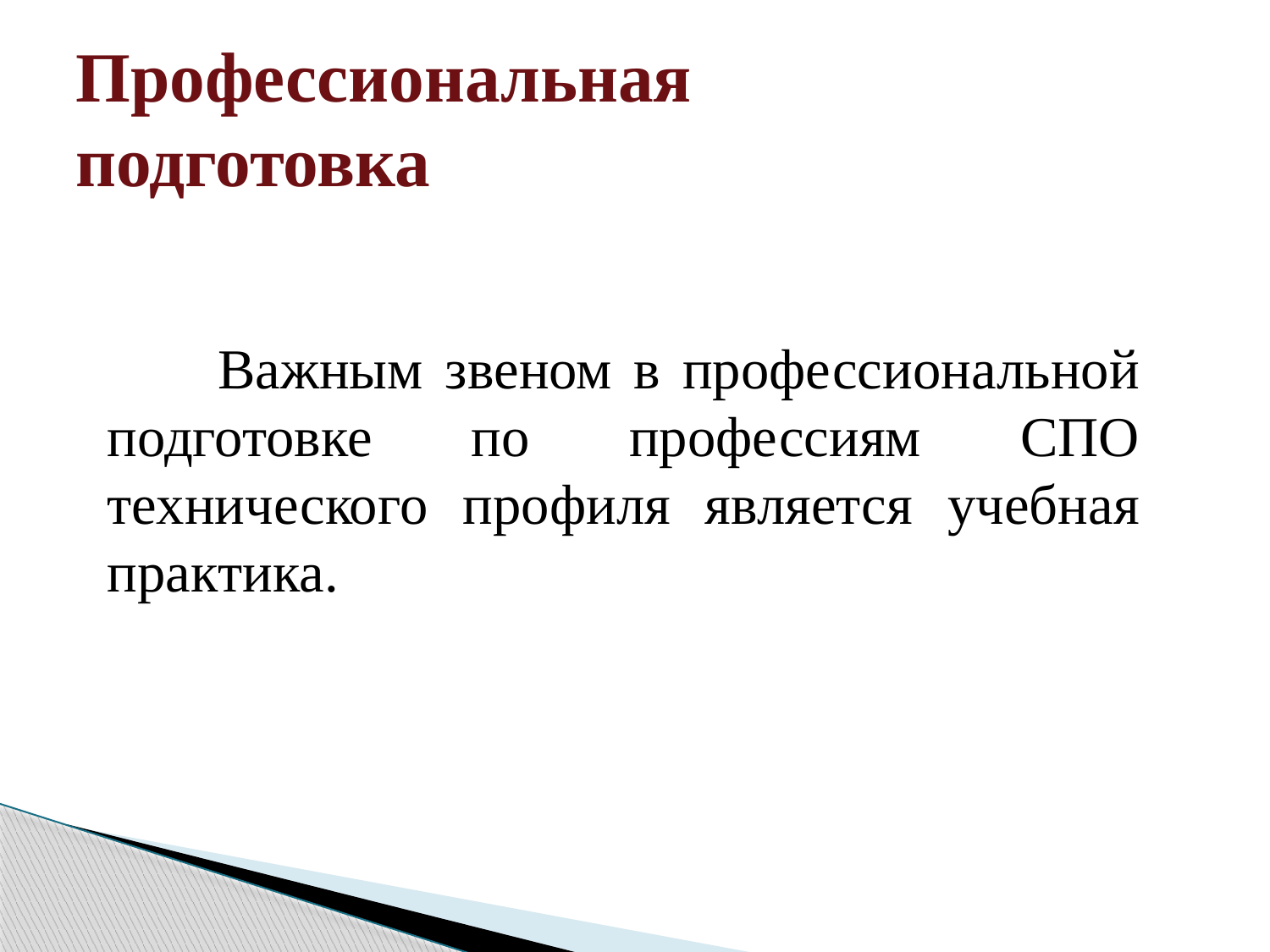

# Профессиональная подготовка
     Важным звеном в профессиональной подготовке по профессиям СПО технического профиля является учебная практика.